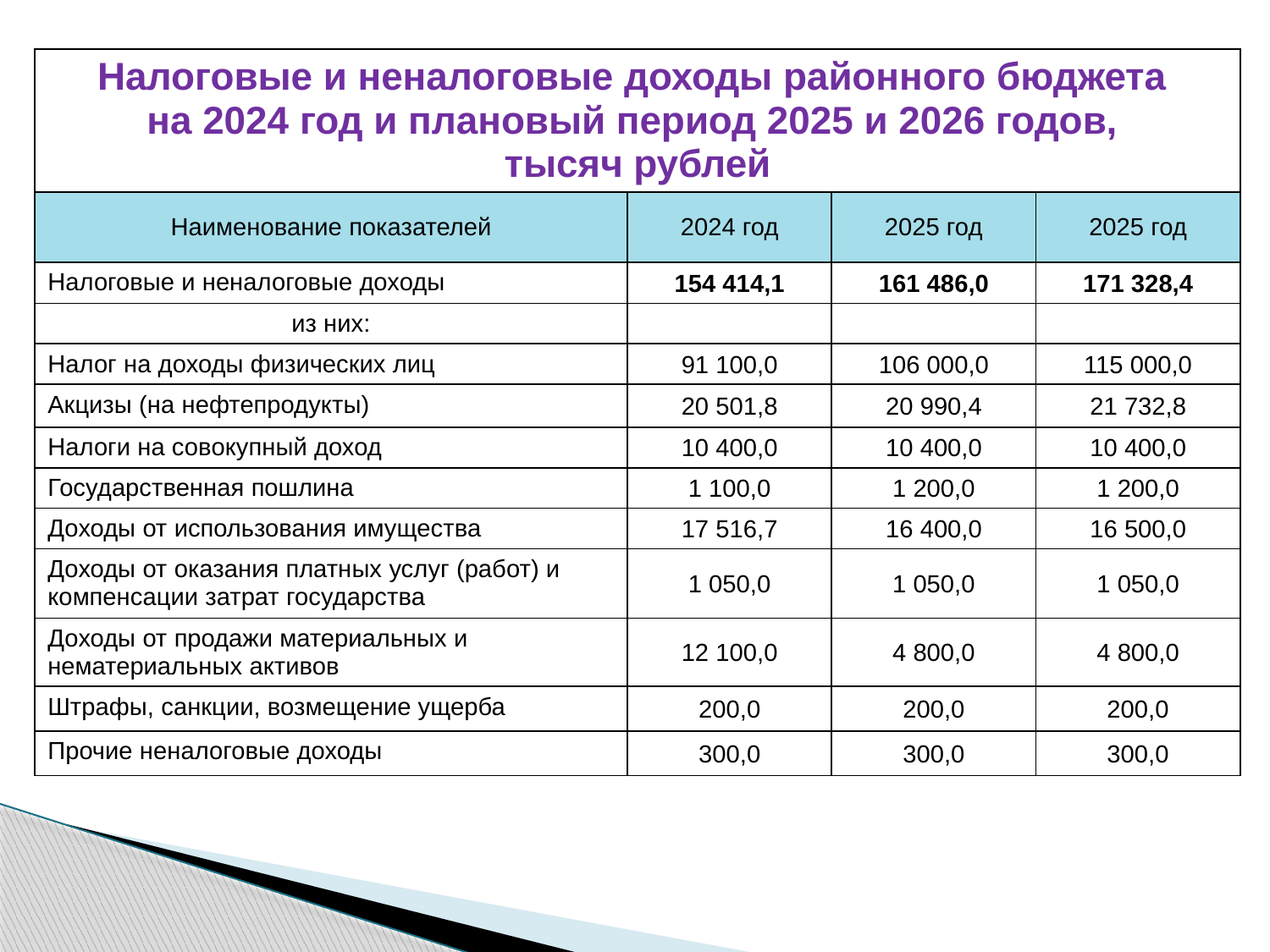

| Налоговые и неналоговые доходы районного бюджета на 2024 год и плановый период 2025 и 2026 годов, тысяч рублей |  |  |  |
| --- | --- | --- | --- |
| Наименование показателей | 2024 год | 2025 год | 2025 год |
| Налоговые и неналоговые доходы | 154 414,1 | 161 486,0 | 171 328,4 |
| из них: |  |  |  |
| Налог на доходы физических лиц | 91 100,0 | 106 000,0 | 115 000,0 |
| Акцизы (на нефтепродукты) | 20 501,8 | 20 990,4 | 21 732,8 |
| Налоги на совокупный доход | 10 400,0 | 10 400,0 | 10 400,0 |
| Государственная пошлина | 1 100,0 | 1 200,0 | 1 200,0 |
| Доходы от использования имущества | 17 516,7 | 16 400,0 | 16 500,0 |
| Доходы от оказания платных услуг (работ) и компенсации затрат государства | 1 050,0 | 1 050,0 | 1 050,0 |
| Доходы от продажи материальных и нематериальных активов | 12 100,0 | 4 800,0 | 4 800,0 |
| Штрафы, санкции, возмещение ущерба | 200,0 | 200,0 | 200,0 |
| Прочие неналоговые доходы | 300,0 | 300,0 | 300,0 |